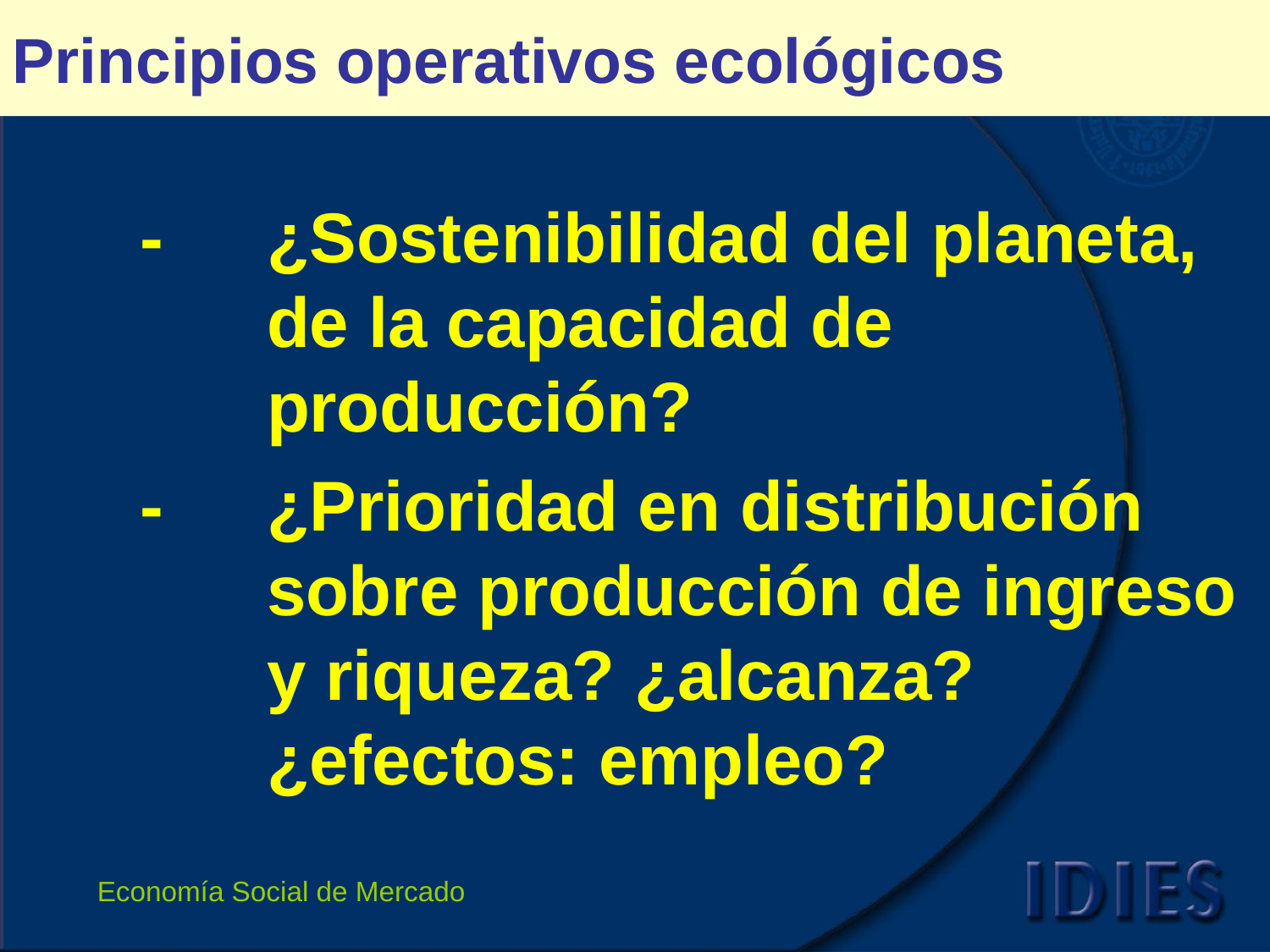

Principios operativos ecológicos
	-	¿Sostenibilidad del planeta, 		de la capacidad de 				producción?
	-	¿Prioridad en distribución 		sobre producción de ingreso 		y riqueza? ¿alcanza? 				¿efectos: empleo?